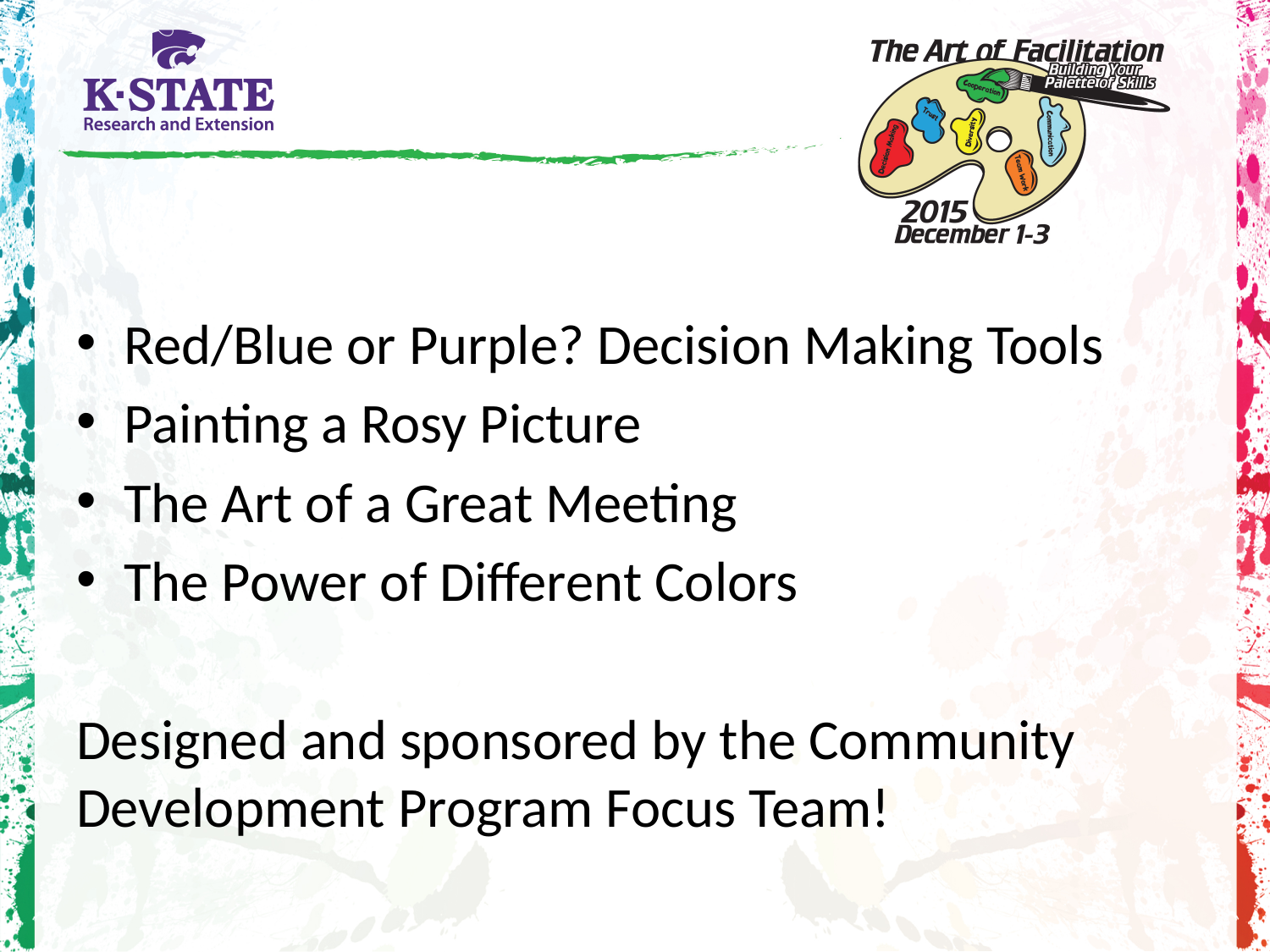

#

Red/Blue or Purple? Decision Making Tools
Painting a Rosy Picture
The Art of a Great Meeting
The Power of Different Colors

Designed and sponsored by the Community Development Program Focus Team!